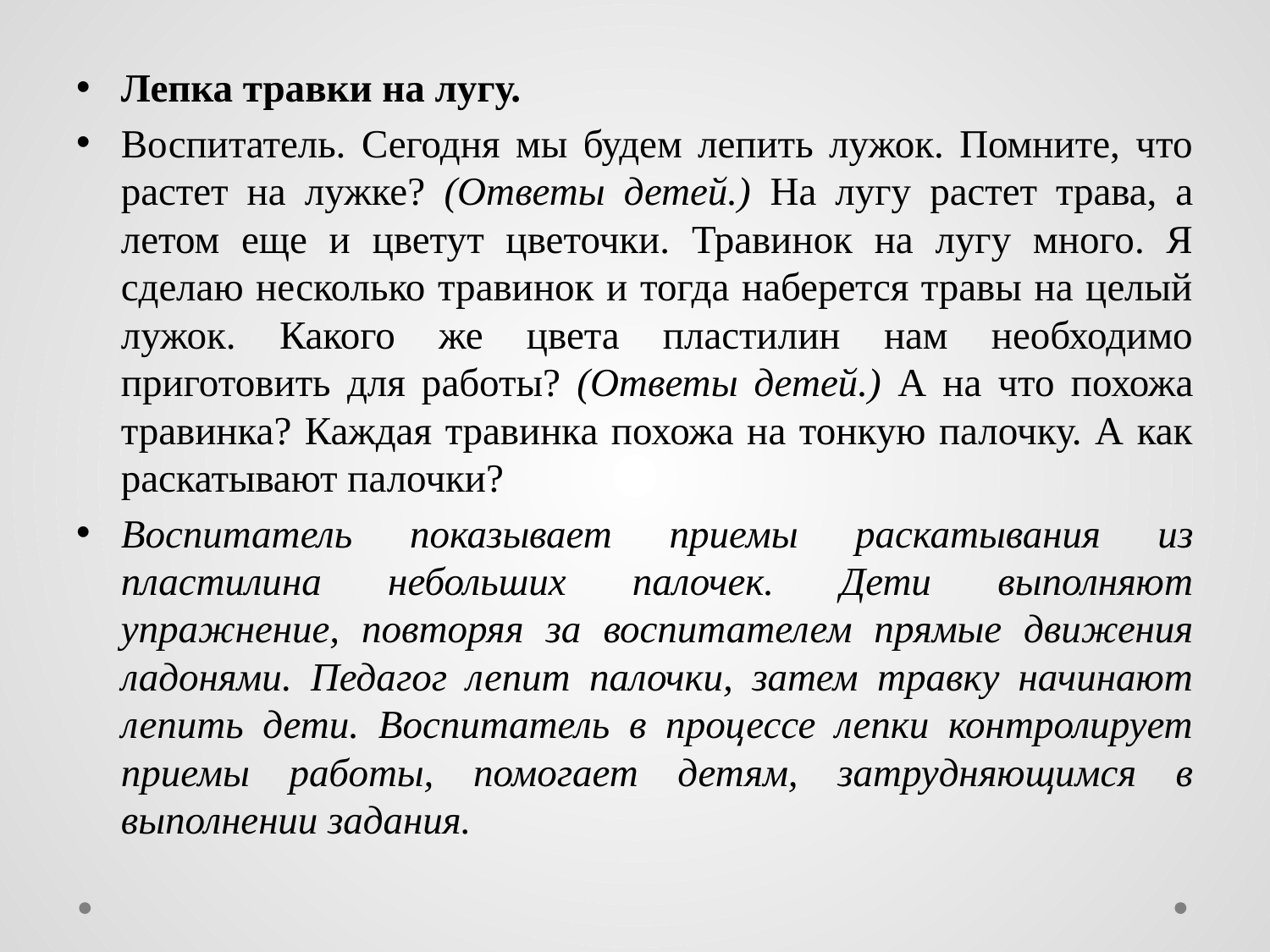

Лепка травки на лугу.
Воспитатель. Сегодня мы будем лепить лужок. Помните, что растет на лужке? (Ответы детей.) На лугу растет трава, а летом еще и цветут цветочки. Травинок на лугу много. Я сделаю несколько травинок и тогда наберется травы на целый лужок. Какого же цвета пластилин нам необходимо приготовить для работы? (Ответы детей.) А на что похожа травинка? Каждая травинка похожа на тонкую палочку. А как раскатывают палочки?
Воспитатель показывает приемы раскатывания из пластилина небольших палочек. Дети выполняют упражнение, повторяя за воспитателем прямые движения ладонями. Педагог лепит палочки, затем травку начинают лепить дети. Воспитатель в процессе лепки контролирует приемы работы, помогает детям, затрудняющимся в выполнении задания.